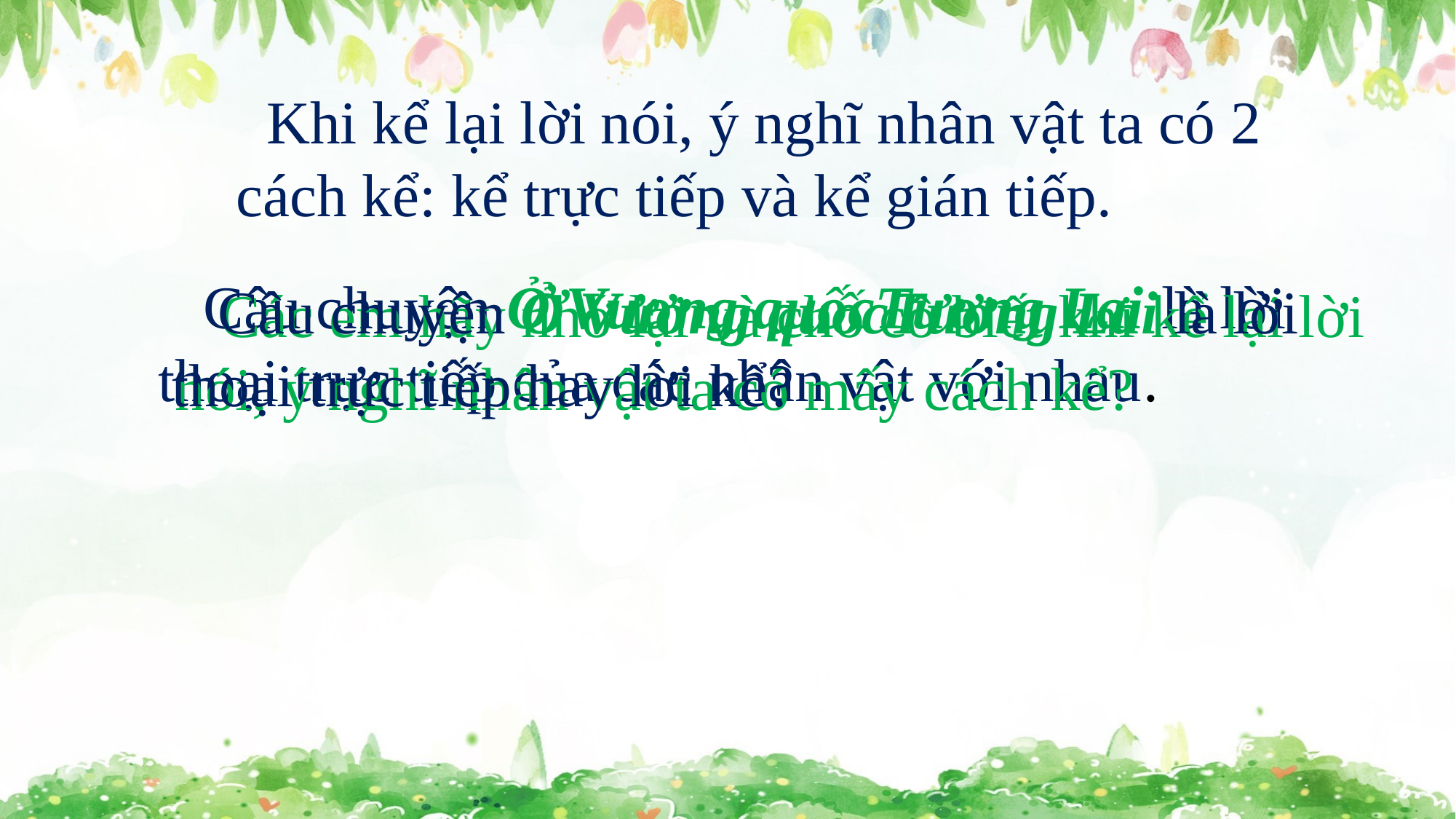

Khi kể lại lời nói, ý nghĩ nhân vật ta có 2 cách kể: kể trực tiếp và kể gián tiếp.
   Câu chuyện Ở Vương quốcTương Lai là lời thoại trực tiếp của các nhân vật với nhau.
   Câu chuyện Ở Vương quốcTương Lai là lời thoại trực tiếp hay lời kể?
   Các em hãy nhớ lại và cho cô biết khi kể lại lời nói, ý nghĩ nhân vật ta có mấy cách kể?